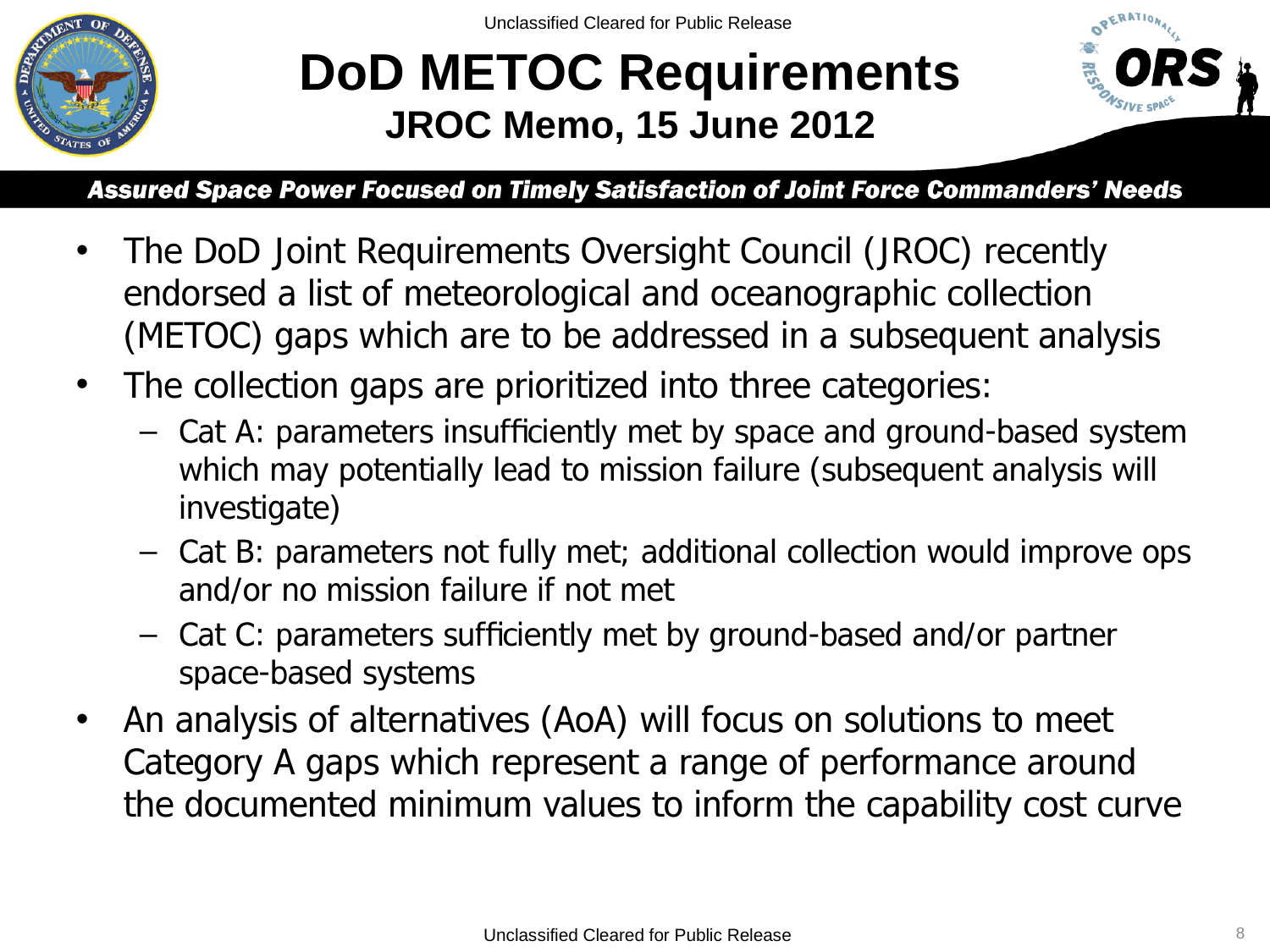

Unclassified Cleared for Public Release
# DoD METOC Requirements JROC Memo, 15 June 2012
The DoD Joint Requirements Oversight Council (JROC) recently endorsed a list of meteorological and oceanographic collection (METOC) gaps which are to be addressed in a subsequent analysis
The collection gaps are prioritized into three categories:
Cat A: parameters insufficiently met by space and ground-based system which may potentially lead to mission failure (subsequent analysis will investigate)
Cat B: parameters not fully met; additional collection would improve ops and/or no mission failure if not met
Cat C: parameters sufficiently met by ground-based and/or partner space-based systems
An analysis of alternatives (AoA) will focus on solutions to meet Category A gaps which represent a range of performance around the documented minimum values to inform the capability cost curve
8
Unclassified Cleared for Public Release